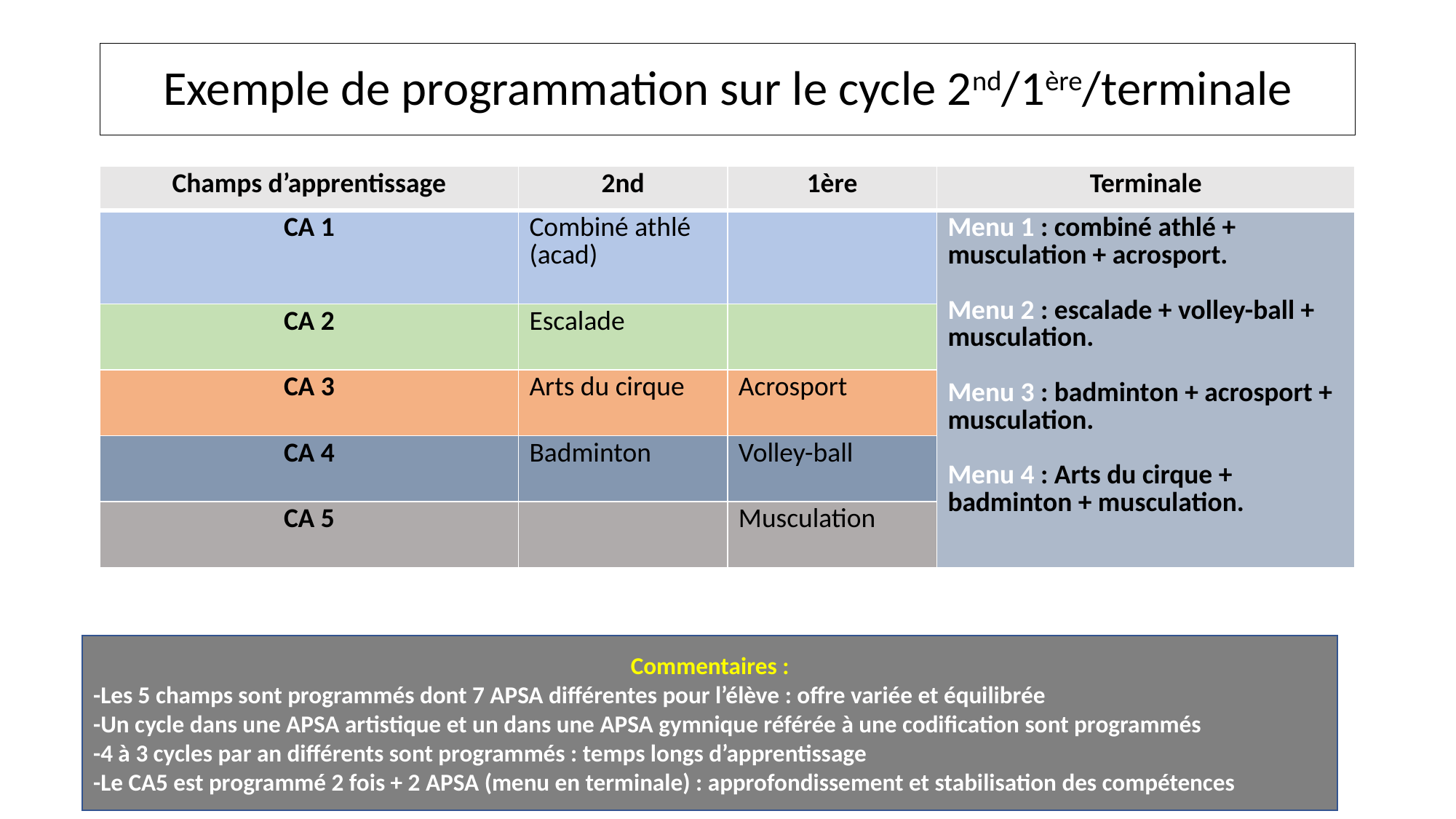

# Exemple de programmation sur le cycle 2nd/1ère/terminale
| Champs d’apprentissage | 2nd | 1ère | Terminale |
| --- | --- | --- | --- |
| CA 1 | Combiné athlé (acad) |  | Menu 1 : combiné athlé + musculation + acrosport. Menu 2 : escalade + volley-ball + musculation. Menu 3 : badminton + acrosport + musculation. Menu 4 : Arts du cirque + badminton + musculation. |
| CA 2 | Escalade |  |  |
| CA 3 | Arts du cirque | Acrosport |  |
| CA 4 | Badminton | Volley-ball |  |
| CA 5 |  | Musculation |  |

Commentaires :
-Les 5 champs sont programmés dont 7 APSA différentes pour l’élève : offre variée et équilibrée
-Un cycle dans une APSA artistique et un dans une APSA gymnique référée à une codification sont programmés
-4 à 3 cycles par an différents sont programmés : temps longs d’apprentissage
-Le CA5 est programmé 2 fois + 2 APSA (menu en terminale) : approfondissement et stabilisation des compétences